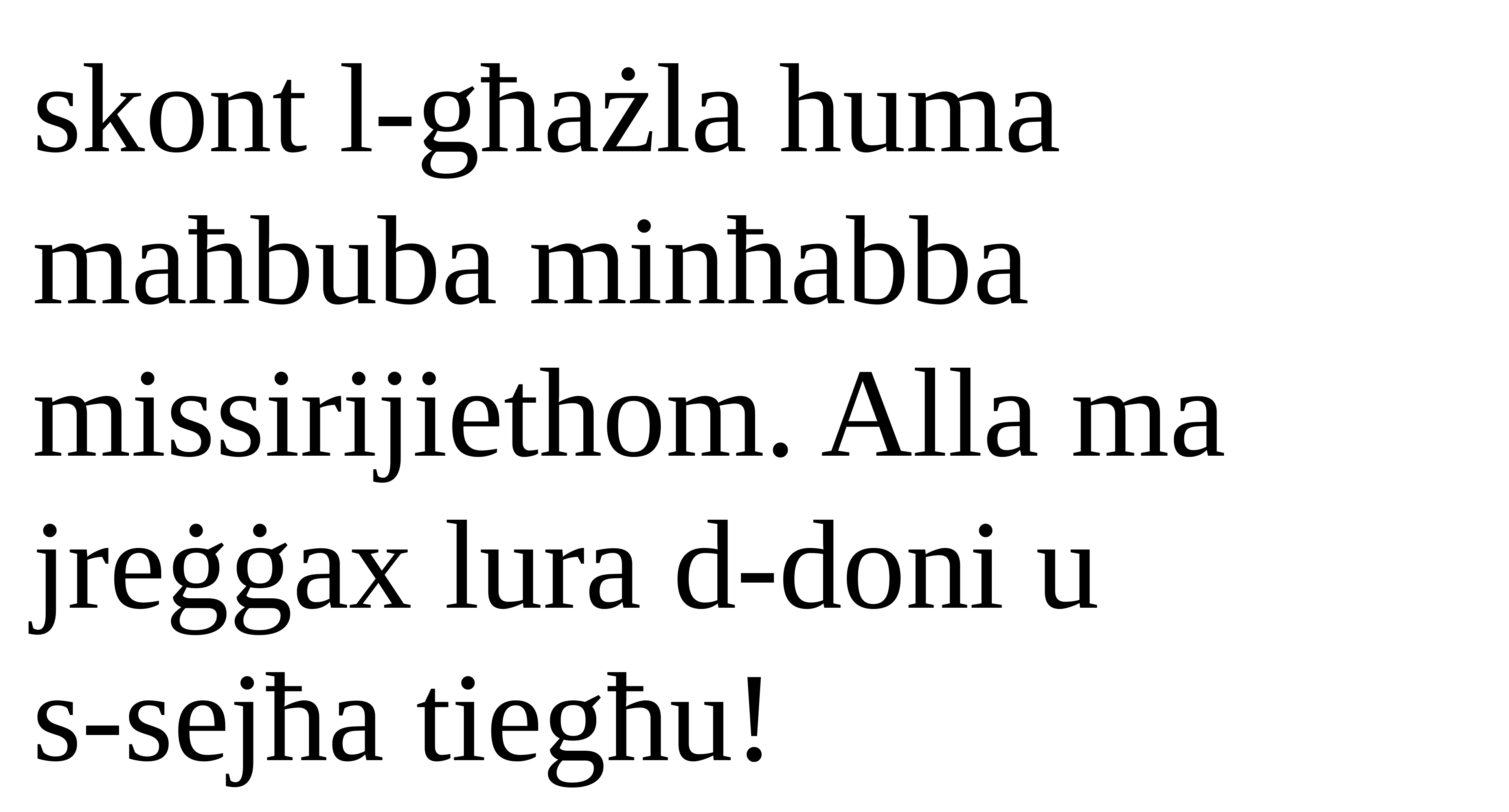

skont l-għażla huma maħbuba minħabba
missirijiethom. Alla ma jreġġax lura d-doni u
s-sejħa tiegħu!